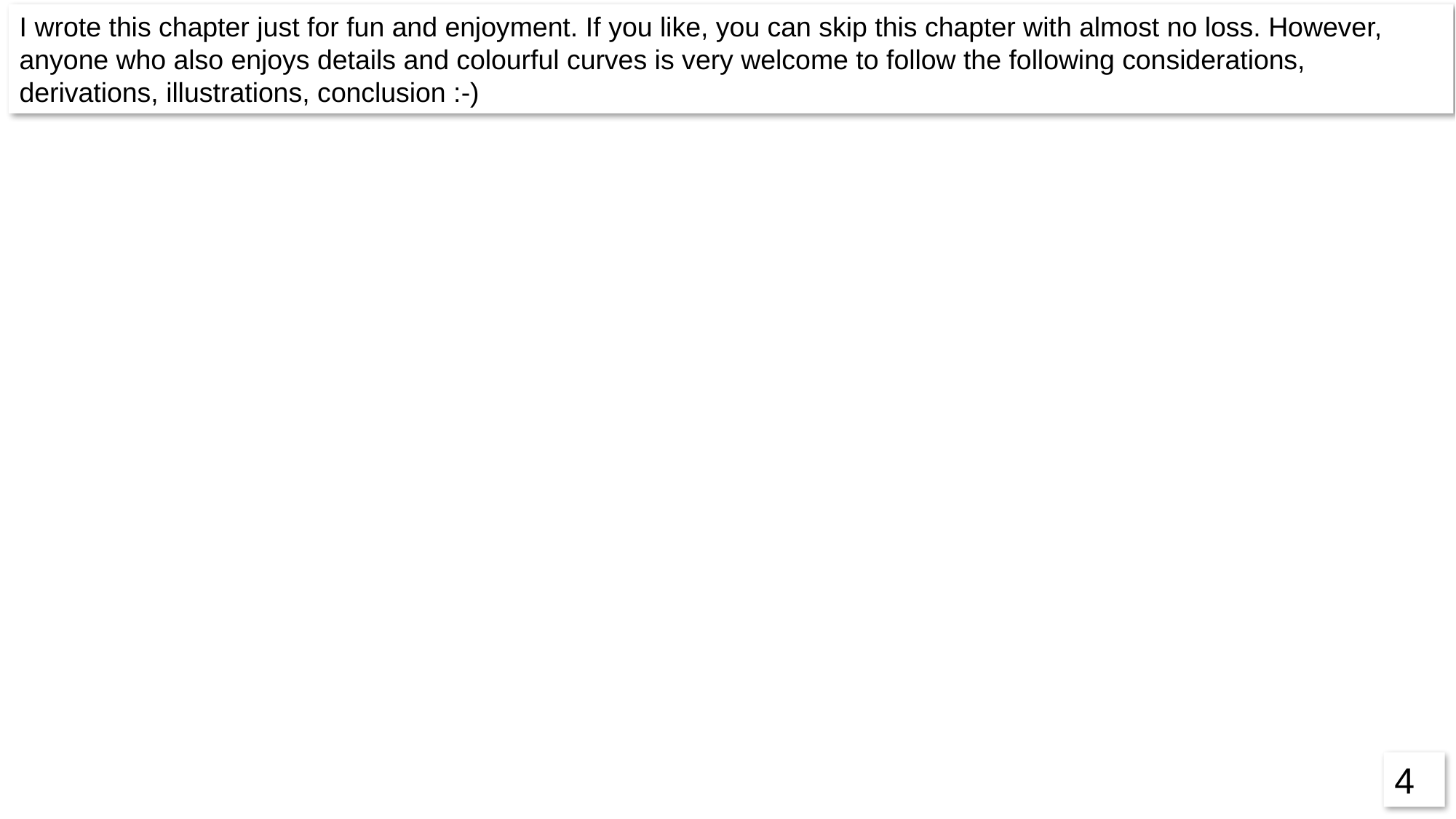

I wrote this chapter just for fun and enjoyment. If you like, you can skip this chapter with almost no loss. However, anyone who also enjoys details and colourful curves is very welcome to follow the following considerations, derivations, illustrations, conclusion :-)
4